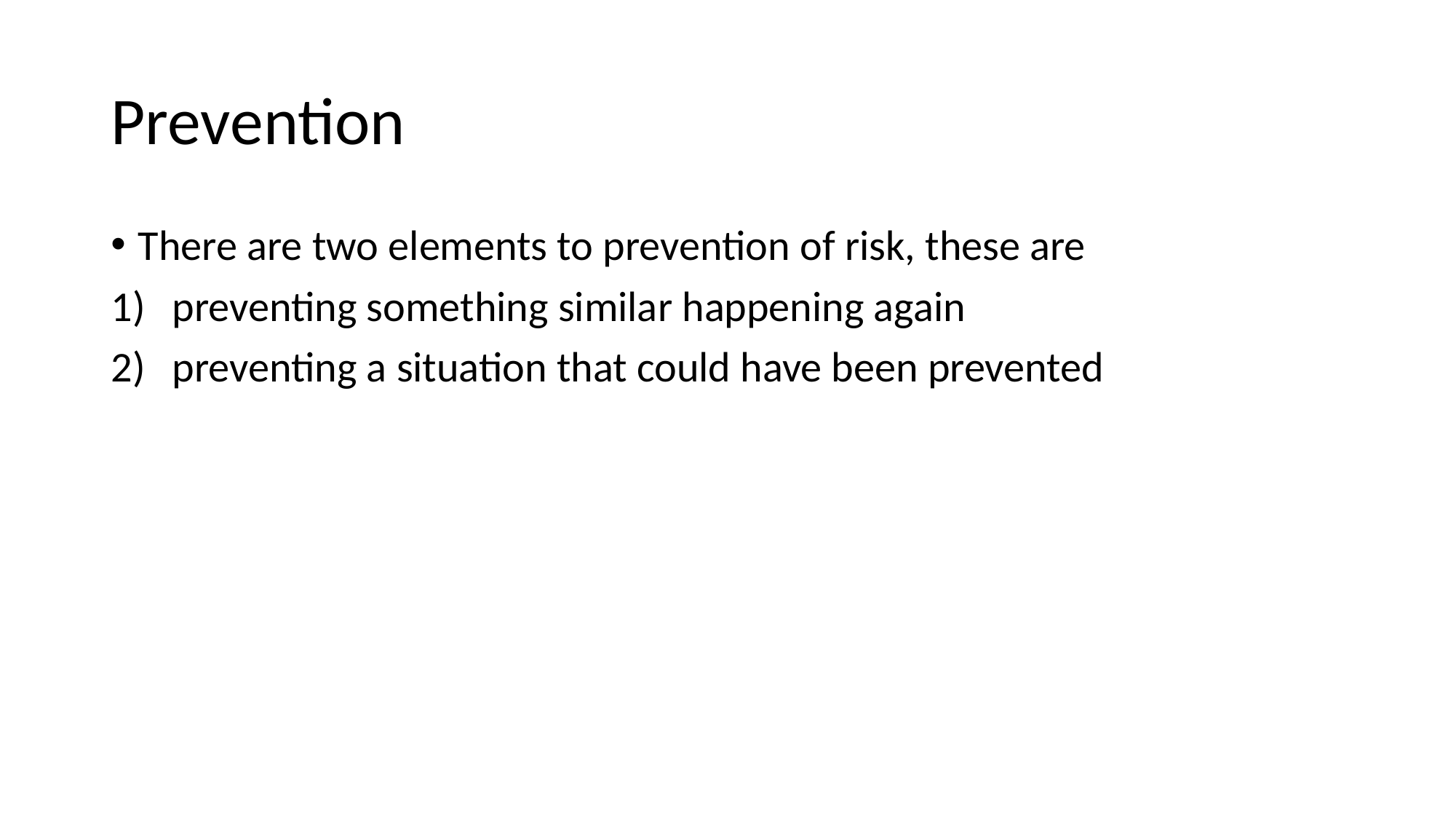

# Prevention
There are two elements to prevention of risk, these are
preventing something similar happening again
preventing a situation that could have been prevented